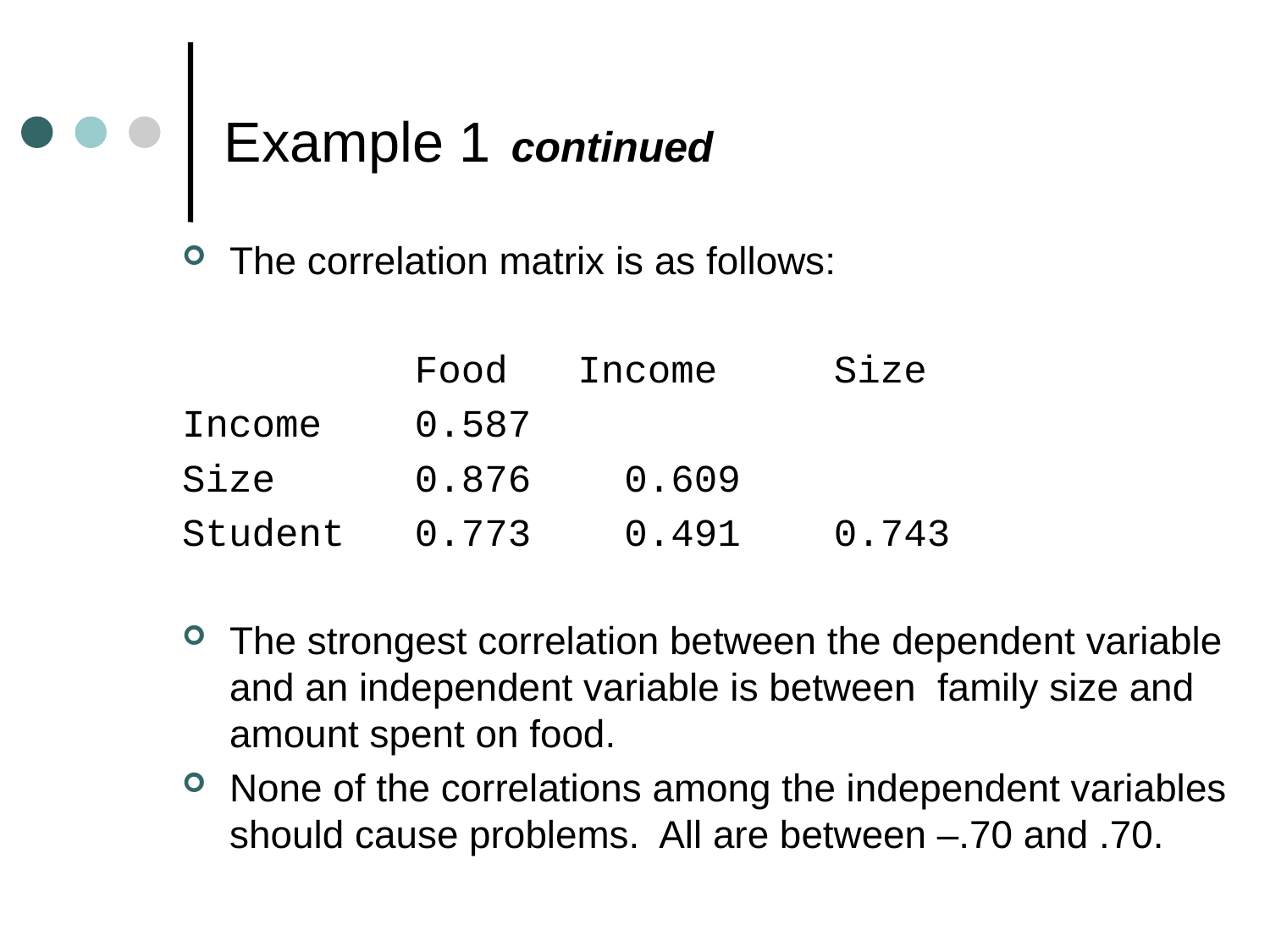

# Example 1 continued
The correlation matrix is as follows:

          Food   Income     Size
Income    0.587
Size      0.876    0.609
Student   0.773    0.491    0.743

The strongest correlation between the dependent variable and an independent variable is between  family size and amount spent on food.
None of the correlations among the independent variables should cause problems.  All are between –.70 and .70.